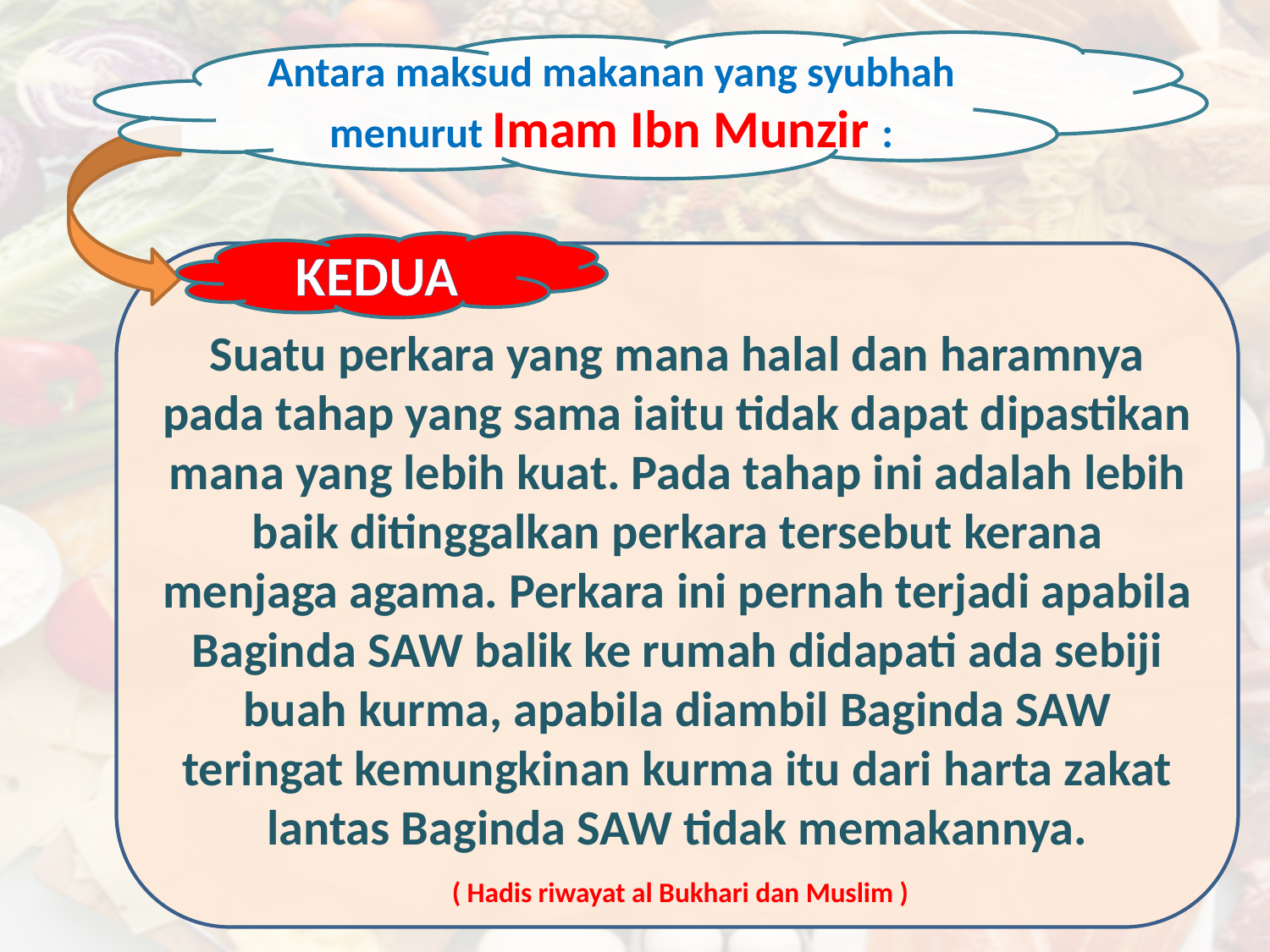

Antara maksud makanan yang syubhah menurut Imam Ibn Munzir :

KEDUA

Suatu perkara yang mana halal dan haramnya pada tahap yang sama iaitu tidak dapat dipastikan mana yang lebih kuat. Pada tahap ini adalah lebih baik ditinggalkan perkara tersebut kerana menjaga agama. Perkara ini pernah terjadi apabila Baginda SAW balik ke rumah didapati ada sebiji buah kurma, apabila diambil Baginda SAW teringat kemungkinan kurma itu dari harta zakat lantas Baginda SAW tidak memakannya.

 ( Hadis riwayat al Bukhari dan Muslim )